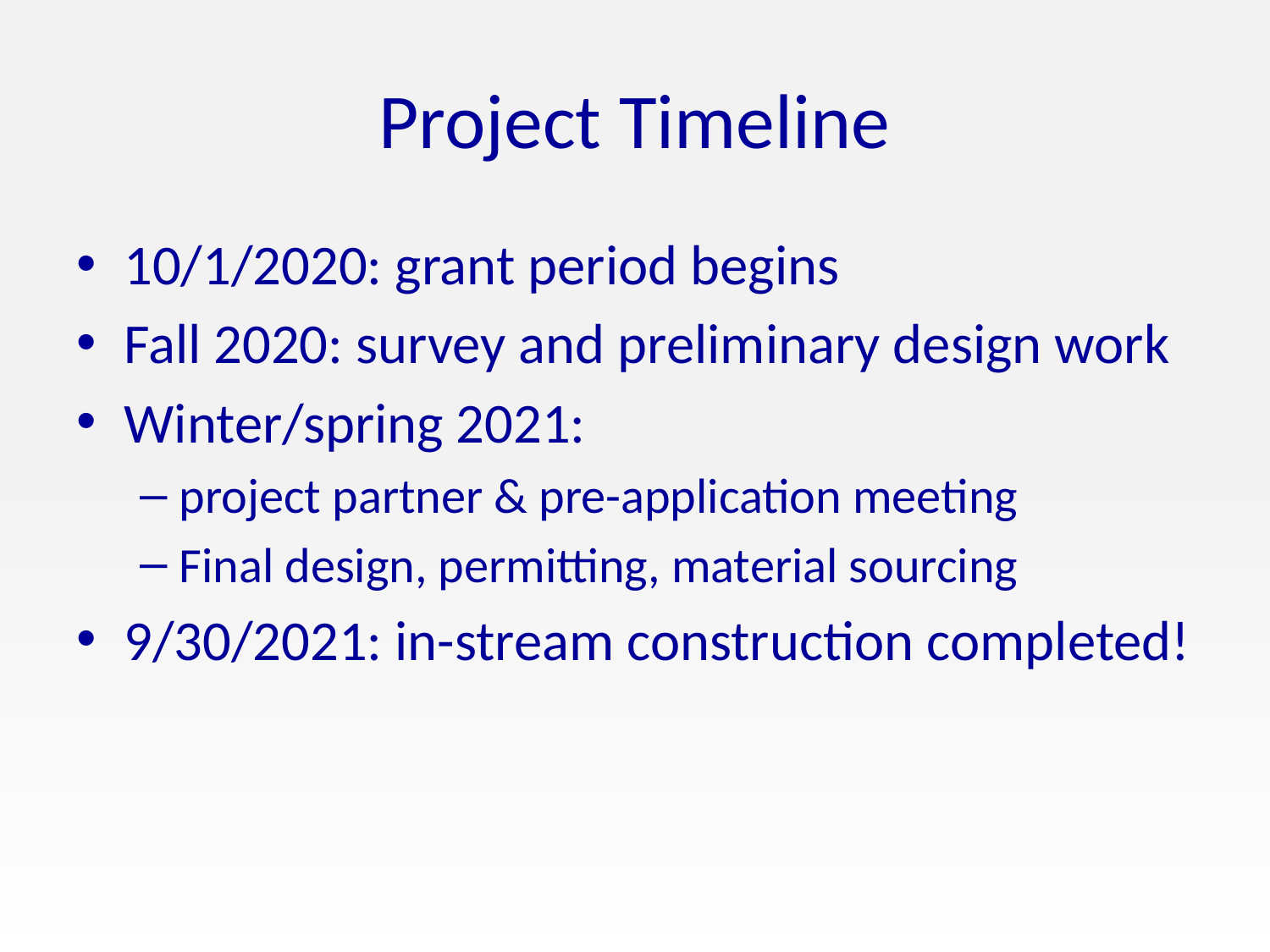

# Project Timeline
10/1/2020: grant period begins
Fall 2020: survey and preliminary design work
Winter/spring 2021:
project partner & pre-application meeting
Final design, permitting, material sourcing
9/30/2021: in-stream construction completed!